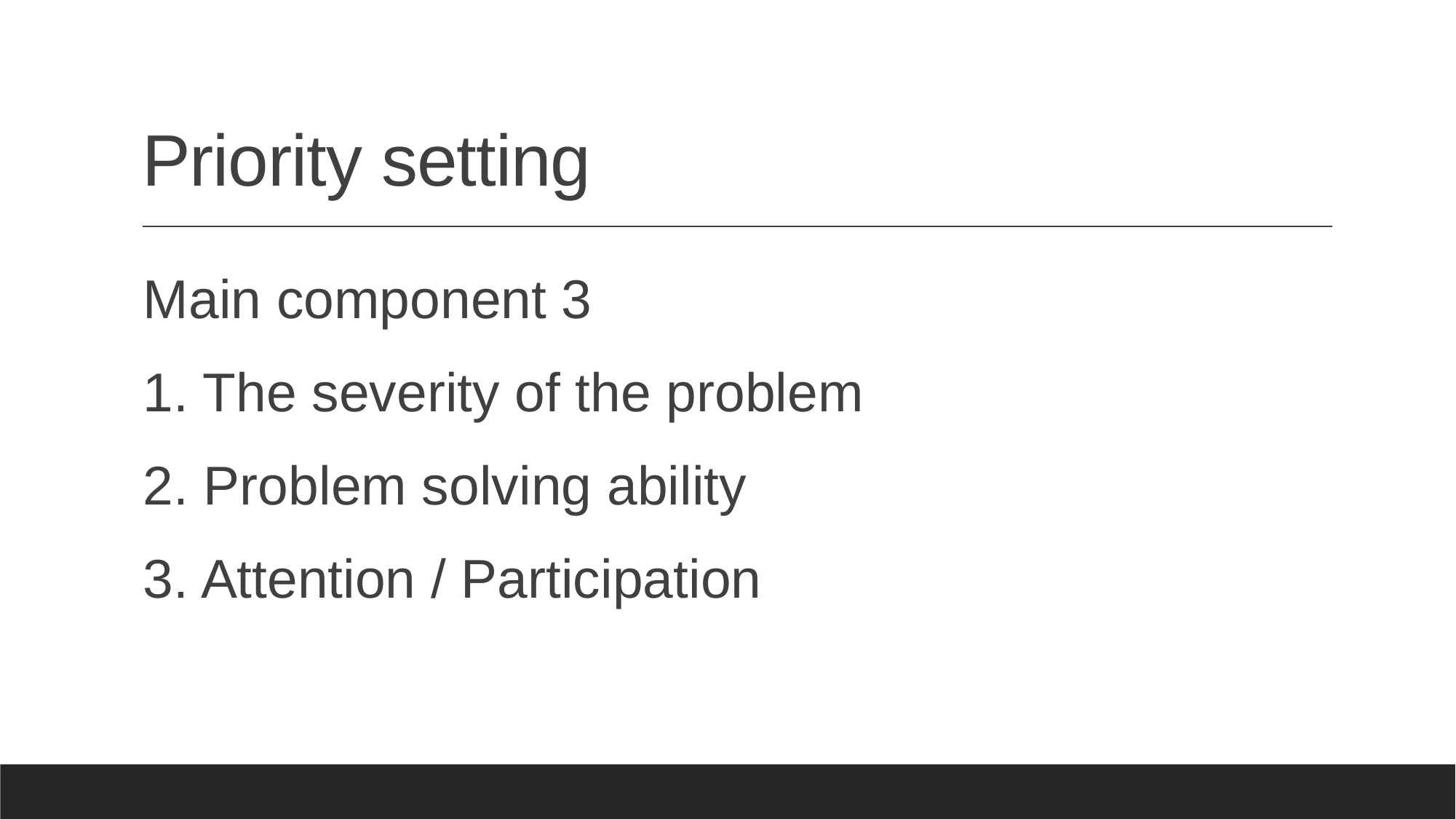

# Priority setting
Main component 3
1. The severity of the problem
2. Problem solving ability
3. Attention / Participation